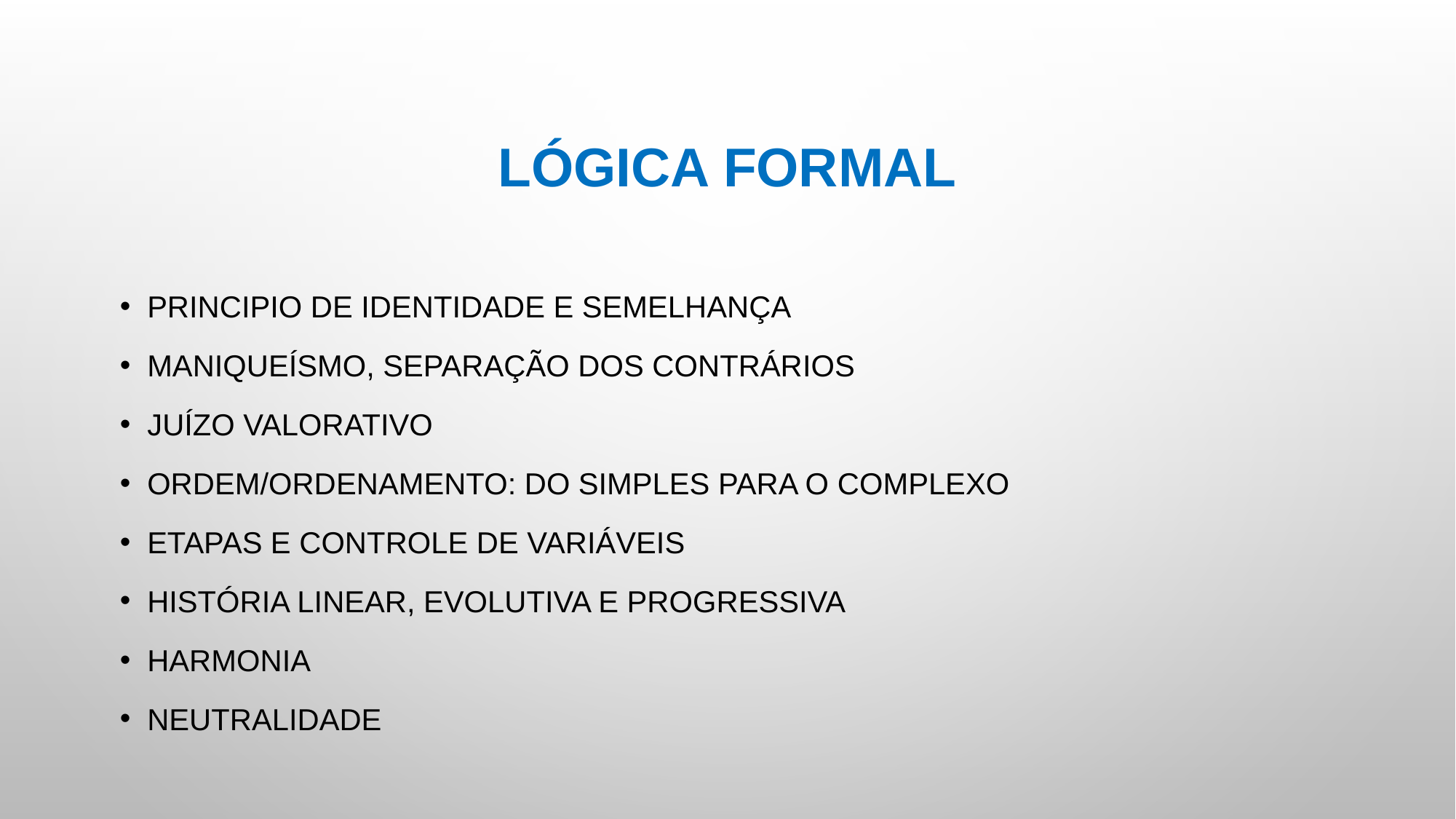

# Lógica formal

Principio de identidade e semelhança
Maniqueísmo, separação dos contrários
juízo valorativo
Ordem/ordenamento: do simples para o complexo
etapas e controle de variáveis
história linear, evolutiva e progressiva
harmonia
NEUTRALIDADE